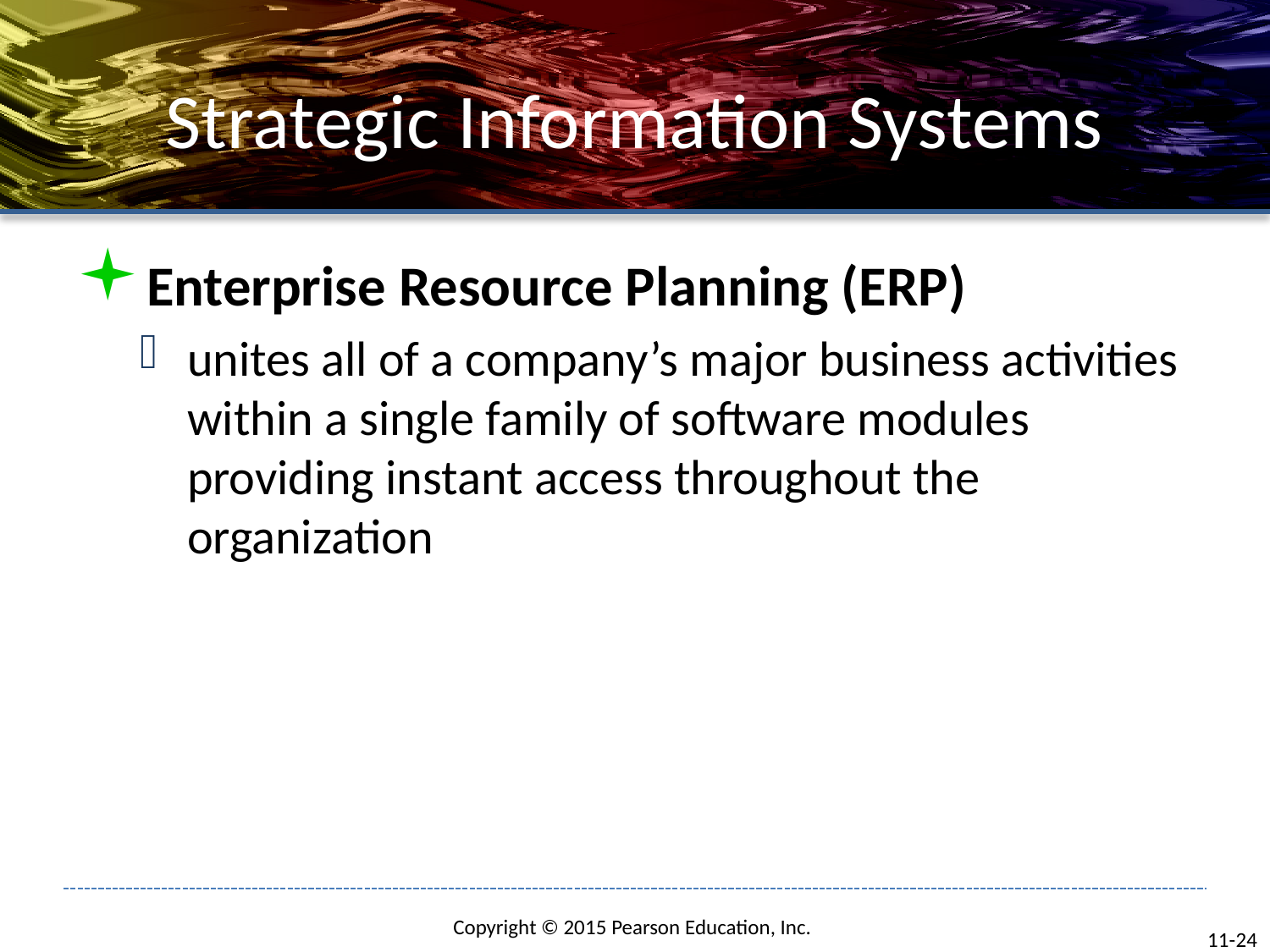

# Strategic Information Systems
Enterprise Resource Planning (ERP)
unites all of a company’s major business activities within a single family of software modules providing instant access throughout the organization

11-24
Copyright © 2015 Pearson Education, Inc.